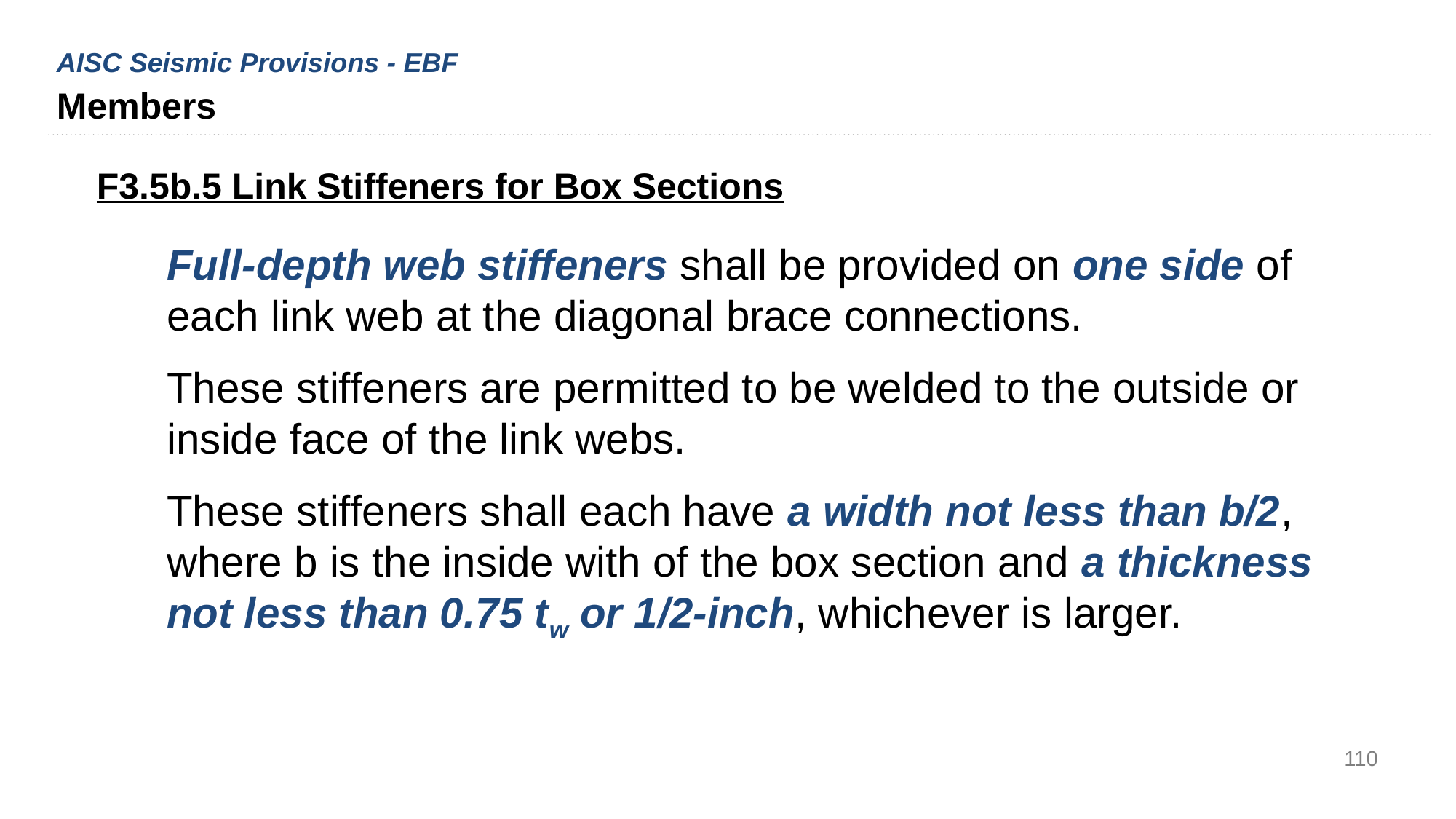

AISC Seismic Provisions - EBF
Members
F3.5b.5 Link Stiffeners for Box Sections
Full-depth web stiffeners shall be provided on one side of each link web at the diagonal brace connections.
These stiffeners are permitted to be welded to the outside or inside face of the link webs.
These stiffeners shall each have a width not less than b/2, where b is the inside with of the box section and a thickness not less than 0.75 tw or 1/2-inch, whichever is larger.
110